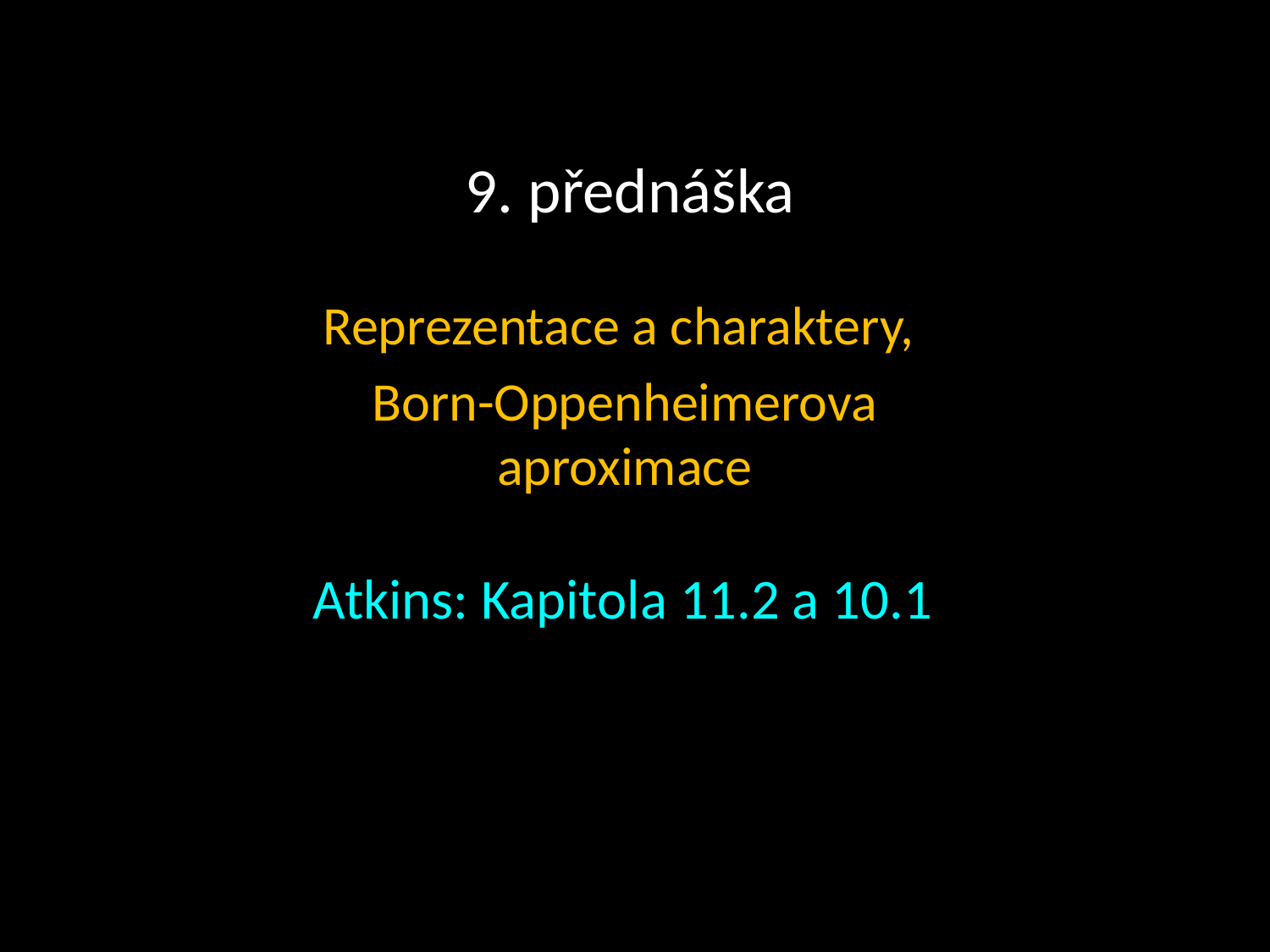

# 9. přednáška
Reprezentace a charaktery,
Born-Oppenheimerova aproximace
Atkins: Kapitola 11.2 a 10.1